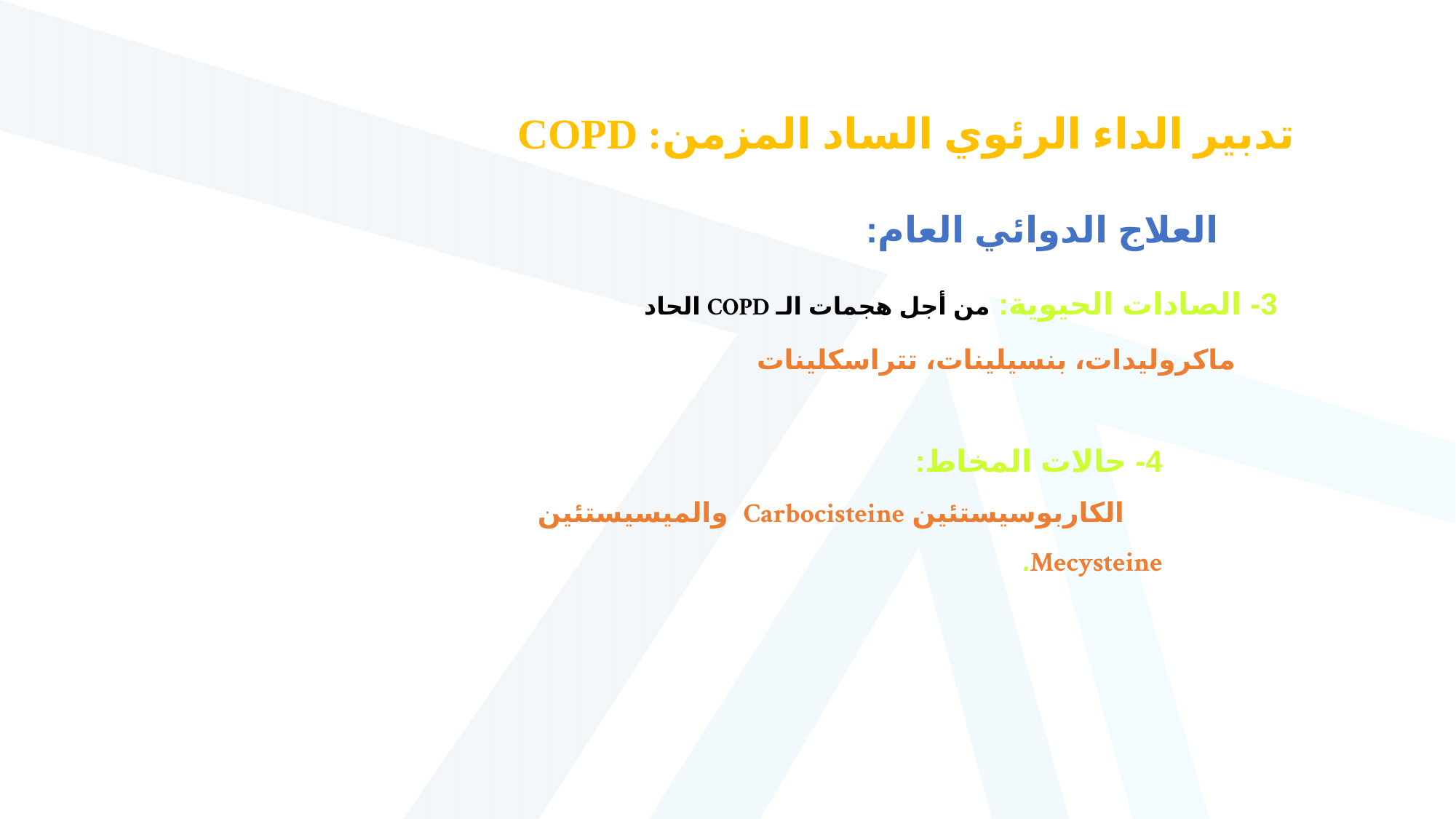

تدبير الداء الرئوي الساد المزمن: COPD
العلاج الدوائي العام:
3- الصادات الحيوية: من أجل هجمات الـ COPD الحاد
     ماكروليدات، بنسيلينات، تتراسكلينات
4- حالات المخاط:
     الكاربوسيستئين Carbocisteine  والميسيستئين  Mecysteine.